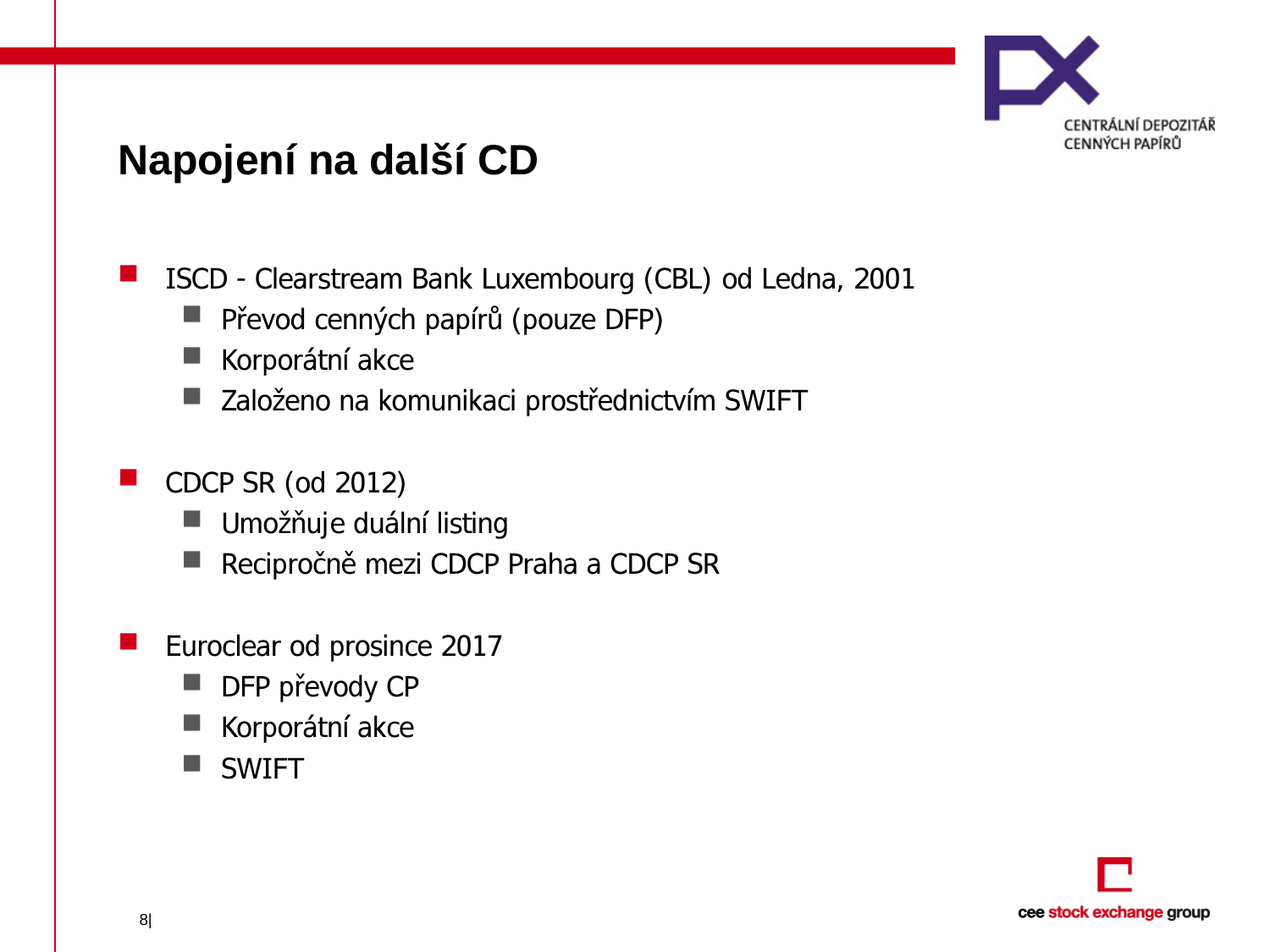

# Napojení na další CD
ISCD - Clearstream Bank Luxembourg (CBL) od Ledna, 2001
Převod cenných papírů (pouze DFP)
Korporátní akce
Založeno na komunikaci prostřednictvím SWIFT

CDCP SR (od 2012)
Umožňuje duální listing
Recipročně mezi CDCP Praha a CDCP SR

Euroclear od prosince 2017
DFP převody CP
Korporátní akce
SWIFT
8|